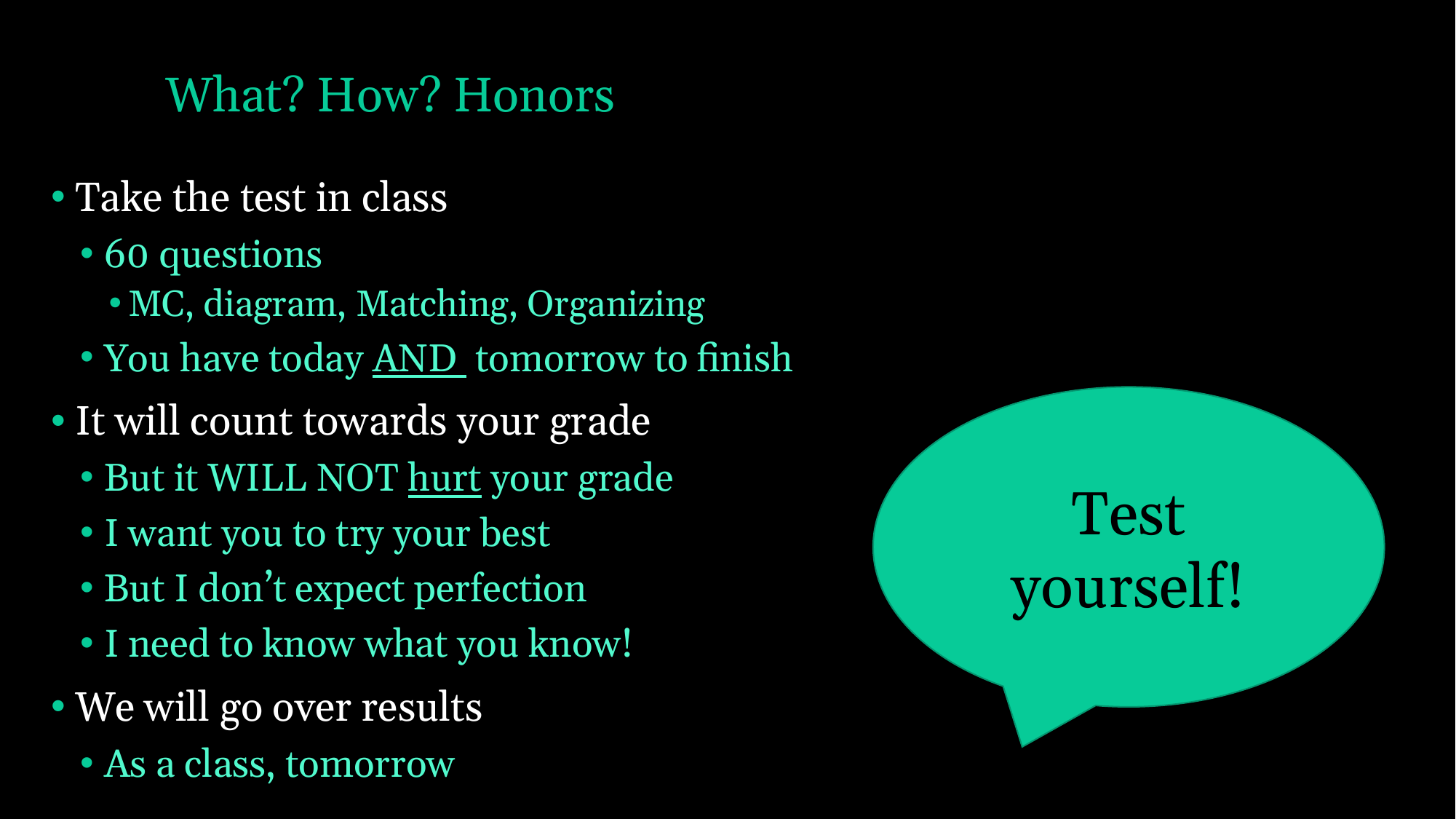

# What? How? Honors
Take the test in class
60 questions
MC, diagram, Matching, Organizing
You have today AND  tomorrow to finish
It will count towards your grade
But it WILL NOT hurt your grade
I want you to try your best
But I don’t expect perfection
I need to know what you know!
We will go over results
As a class, tomorrow
Test yourself!